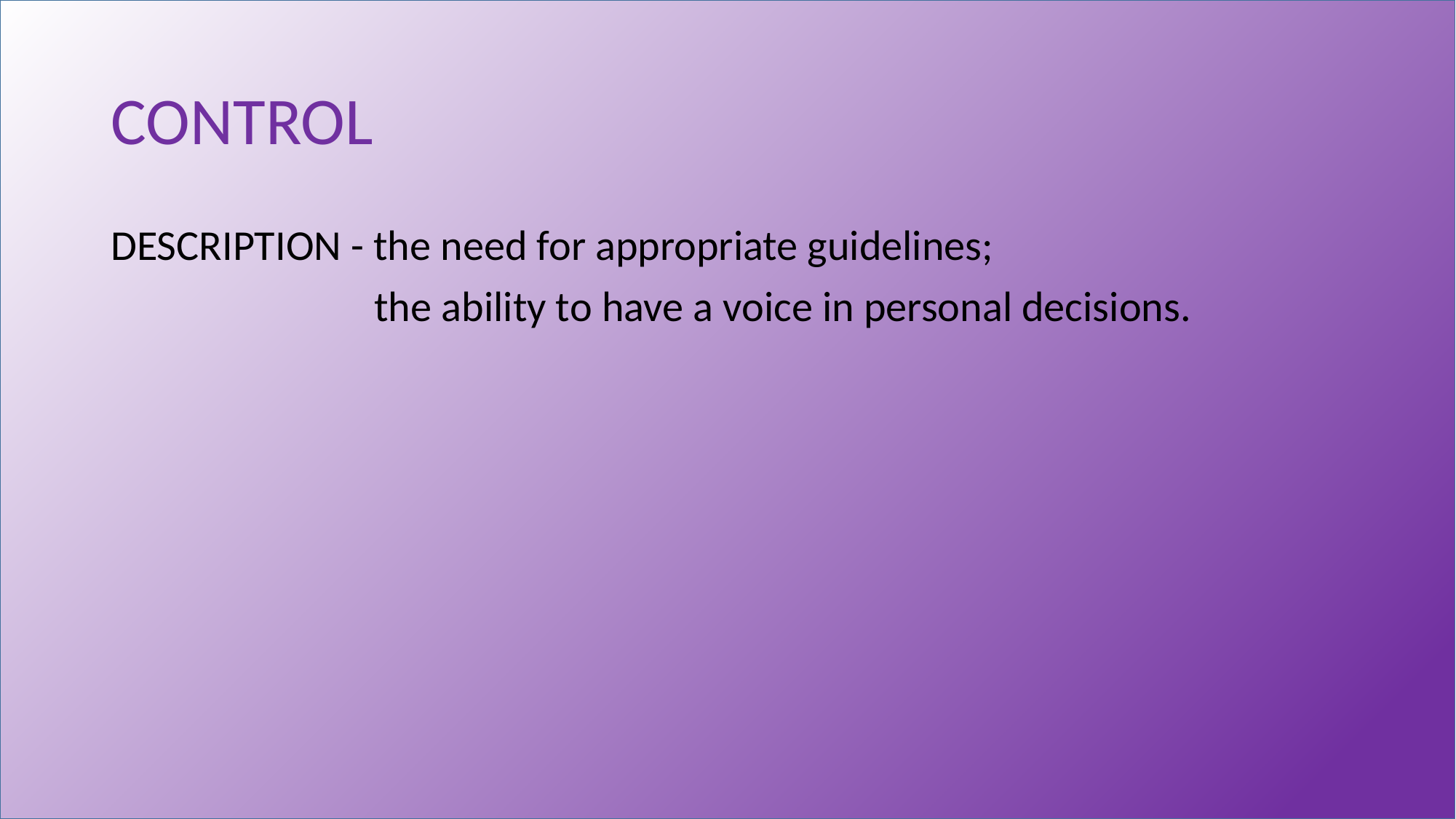

# CONTROL
DESCRIPTION - the need for appropriate guidelines;
	                the ability to have a voice in personal decisions.